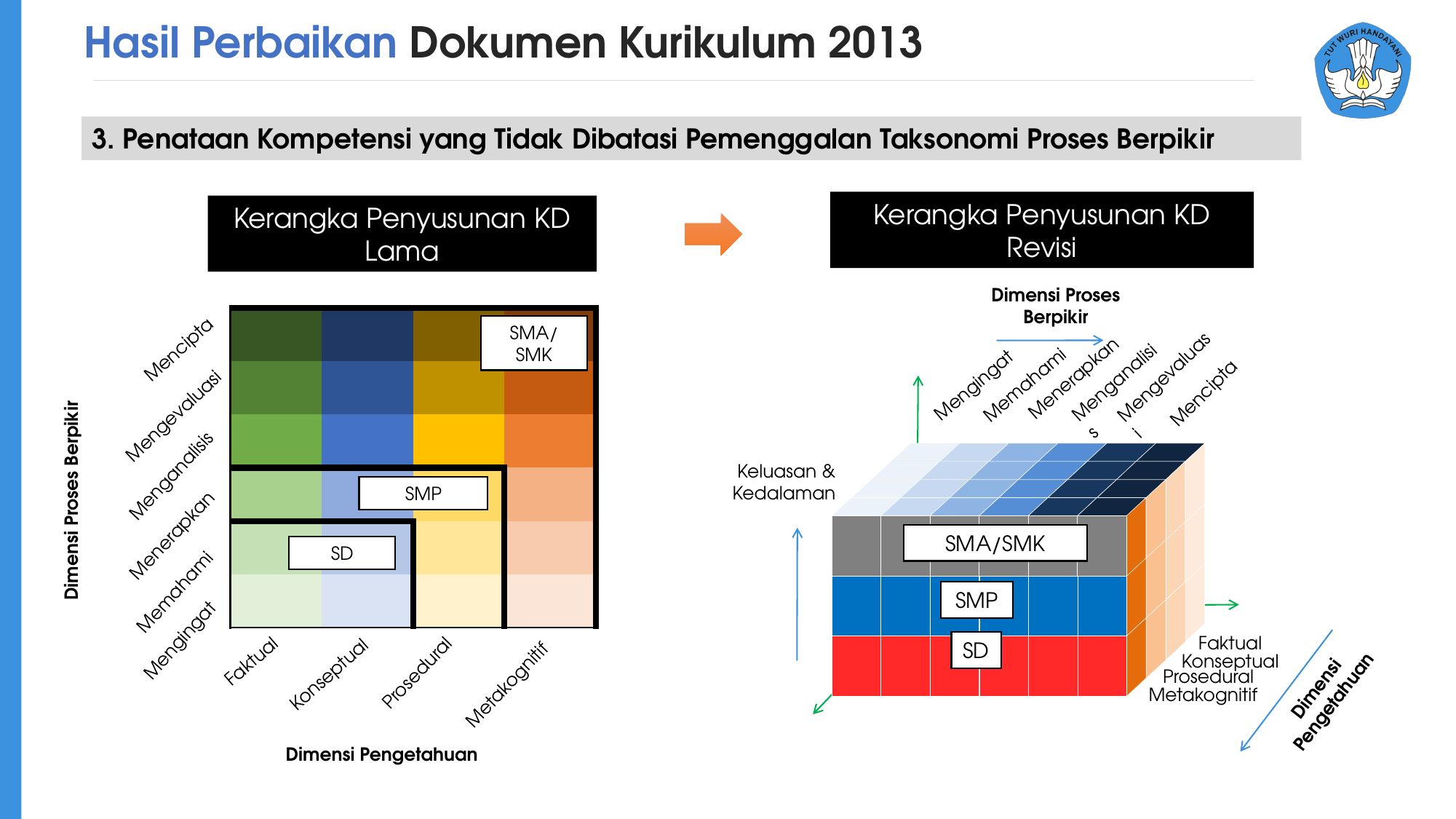

Hasil Perbaikan Dokumen Kurikulum 2013
3. Penataan Kompetensi yang Tidak Dibatasi Pemenggalan Taksonomi Proses Berpikir
Kerangka Penyusunan KD Revisi
Kerangka Penyusunan KD Lama

Dimensi Proses Berpikir
Menerapkan
|  |  |  |  |
| --- | --- | --- | --- |
|  |  |  |  |
|  |  |  |  |
|  |  |  |  |
|  |  |  |  |
|  |  |  |  |
Mengevaluasi
Memahami
Mengingat
SMA/SMK
Menganalisis
Mencipta
Mencipta
Mengevaluasi

Keluasan & Kedalaman
Menganalisis
SMP
Dimensi Proses Berpikir
SMA/SMK
SD
Menerapkan
Memahami
SMP
Faktual
SD
Mengingat
Konseptual
Faktual
Prosedural
Konseptual
Prosedural
Dimensi Pengetahuan
Metakognitif
Metakognitif
Dimensi Pengetahuan